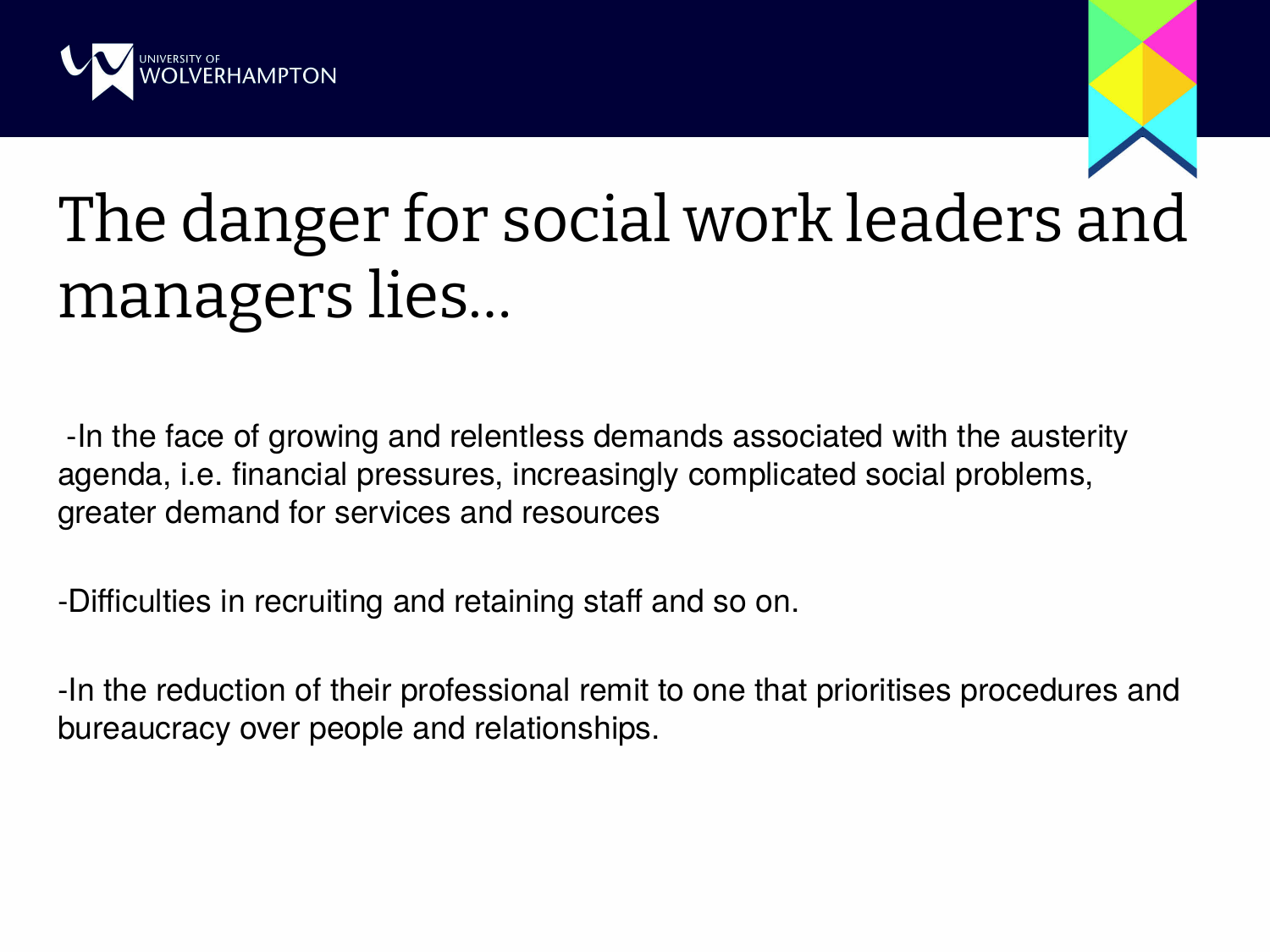

# The danger for social work leaders and managers lies…
 -In the face of growing and relentless demands associated with the austerity agenda, i.e. financial pressures, increasingly complicated social problems, greater demand for services and resources

-Difficulties in recruiting and retaining staff and so on.

-In the reduction of their professional remit to one that prioritises procedures and bureaucracy over people and relationships.